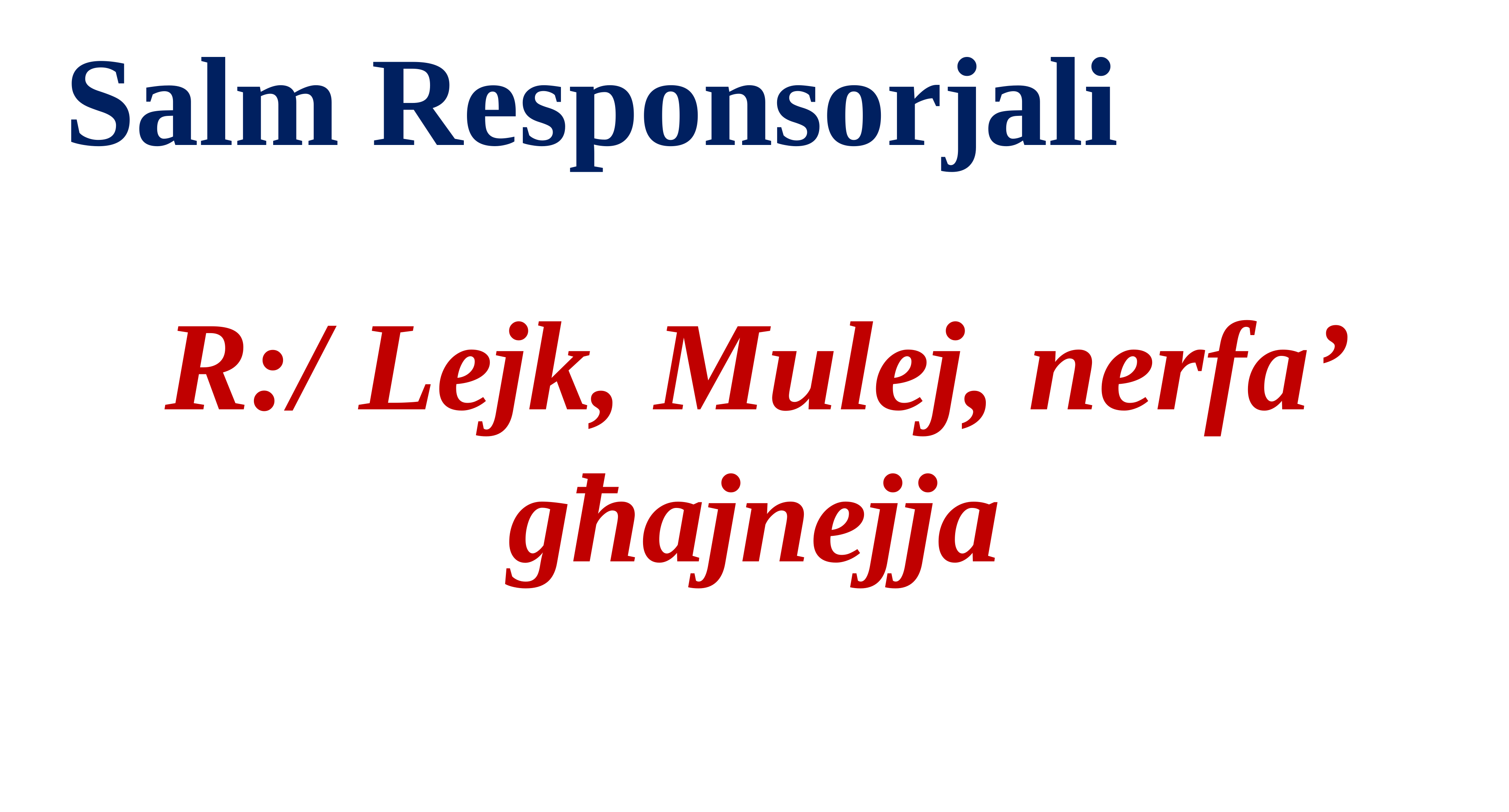

Salm Responsorjali
R:/ Lejk, Mulej, nerfa’ għajnejja